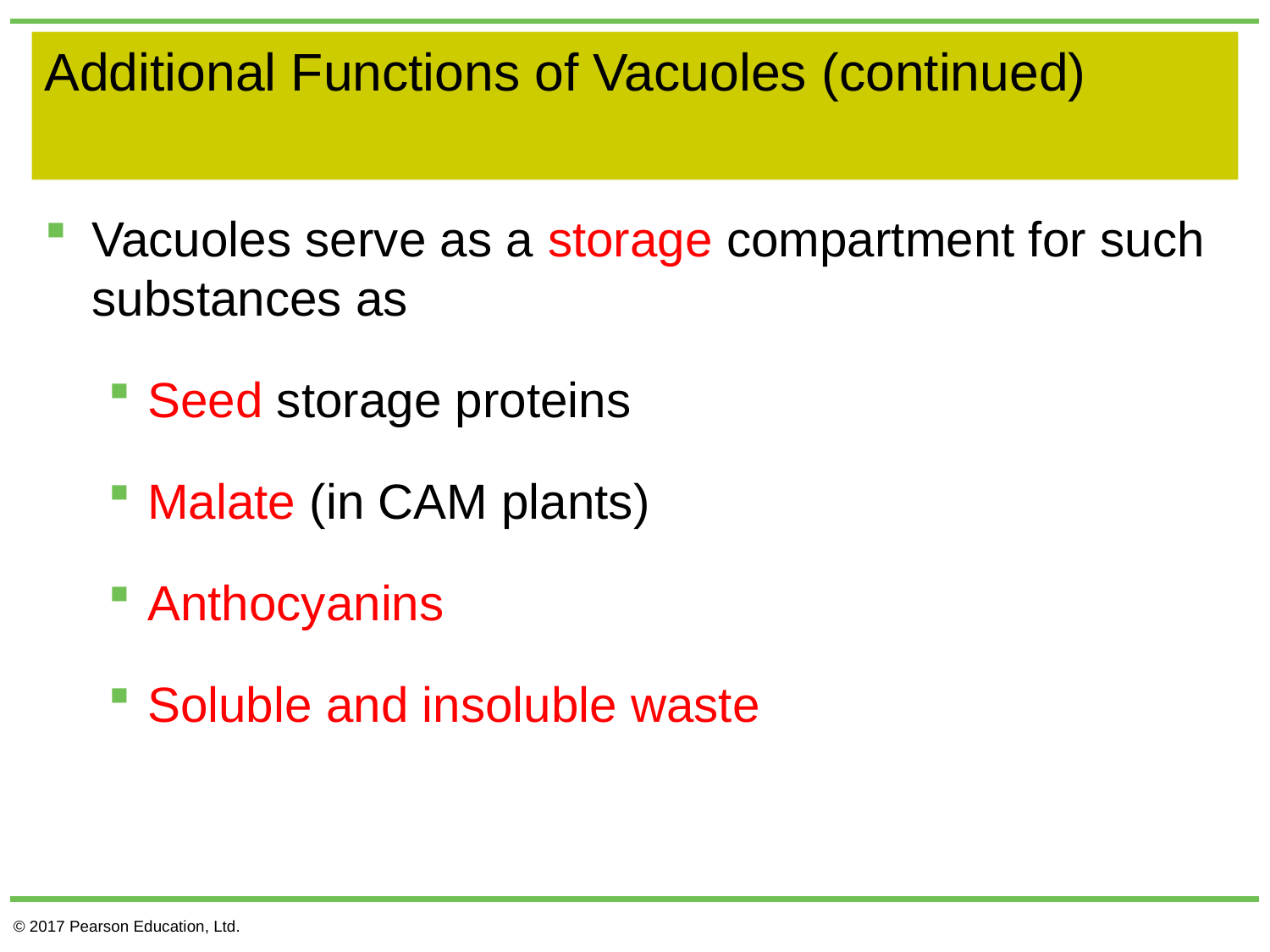

# Additional Functions of Vacuoles (continued)
Vacuoles serve as a storage compartment for such substances as
Seed storage proteins
Malate (in CAM plants)
Anthocyanins
Soluble and insoluble waste
© 2017 Pearson Education, Ltd.